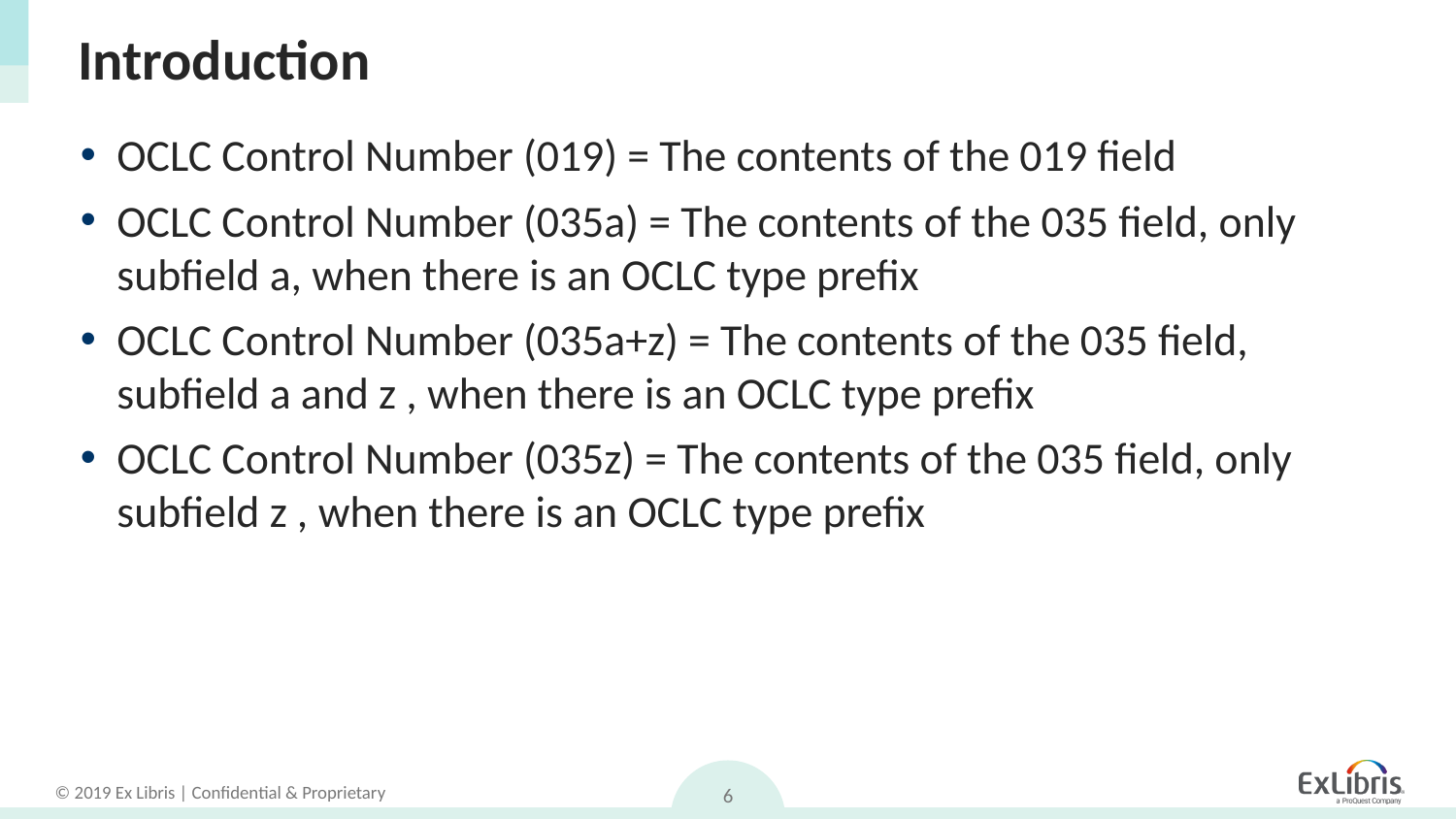

# Introduction
OCLC Control Number (019) = The contents of the 019 field
OCLC Control Number (035a) = The contents of the 035 field, only subfield a, when there is an OCLC type prefix
OCLC Control Number (035a+z) = The contents of the 035 field, subfield a and z , when there is an OCLC type prefix
OCLC Control Number (035z) = The contents of the 035 field, only subfield z , when there is an OCLC type prefix
6